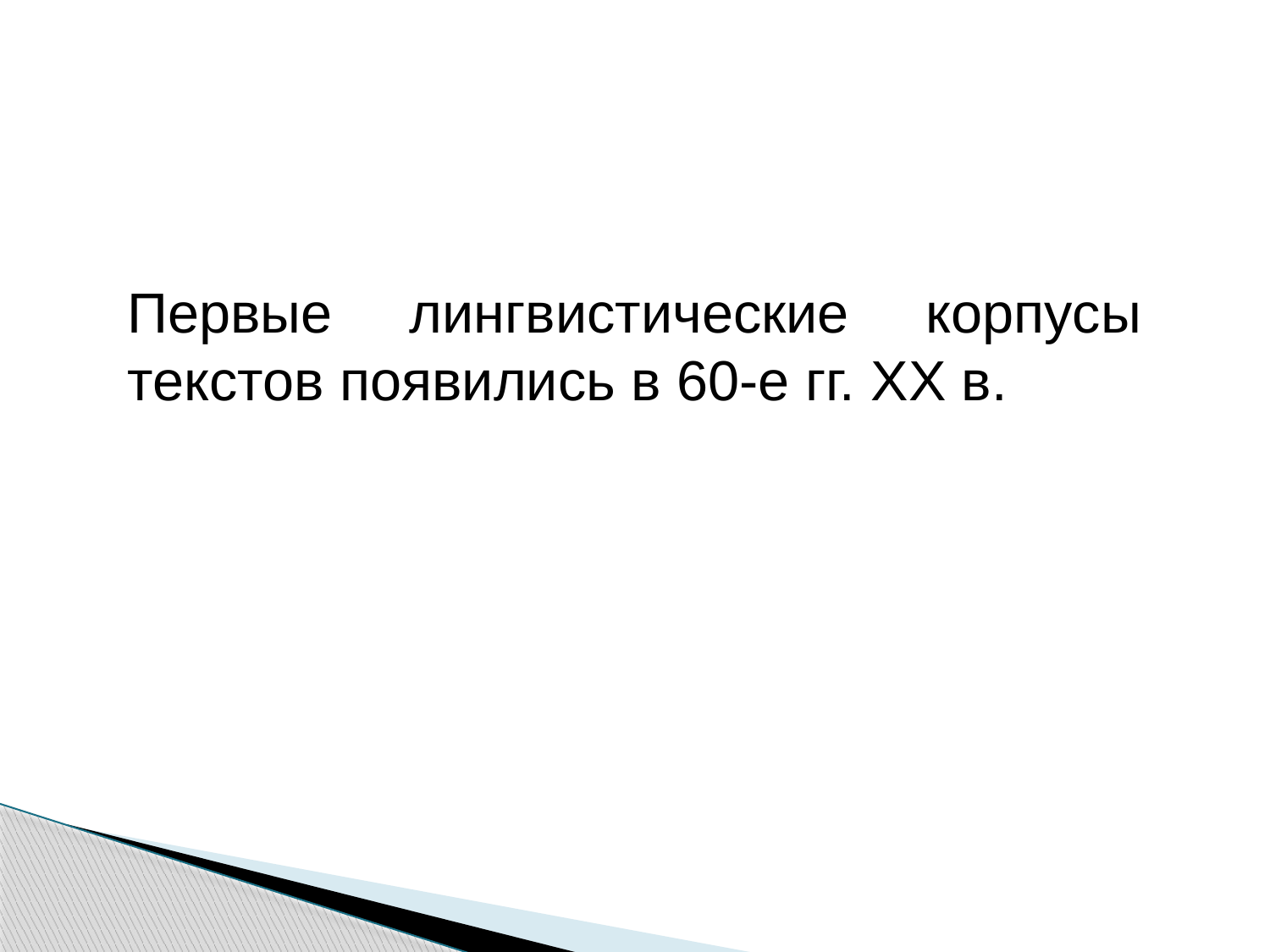

Первые лингвистические корпусы текстов появились в 60-е гг. ХХ в.